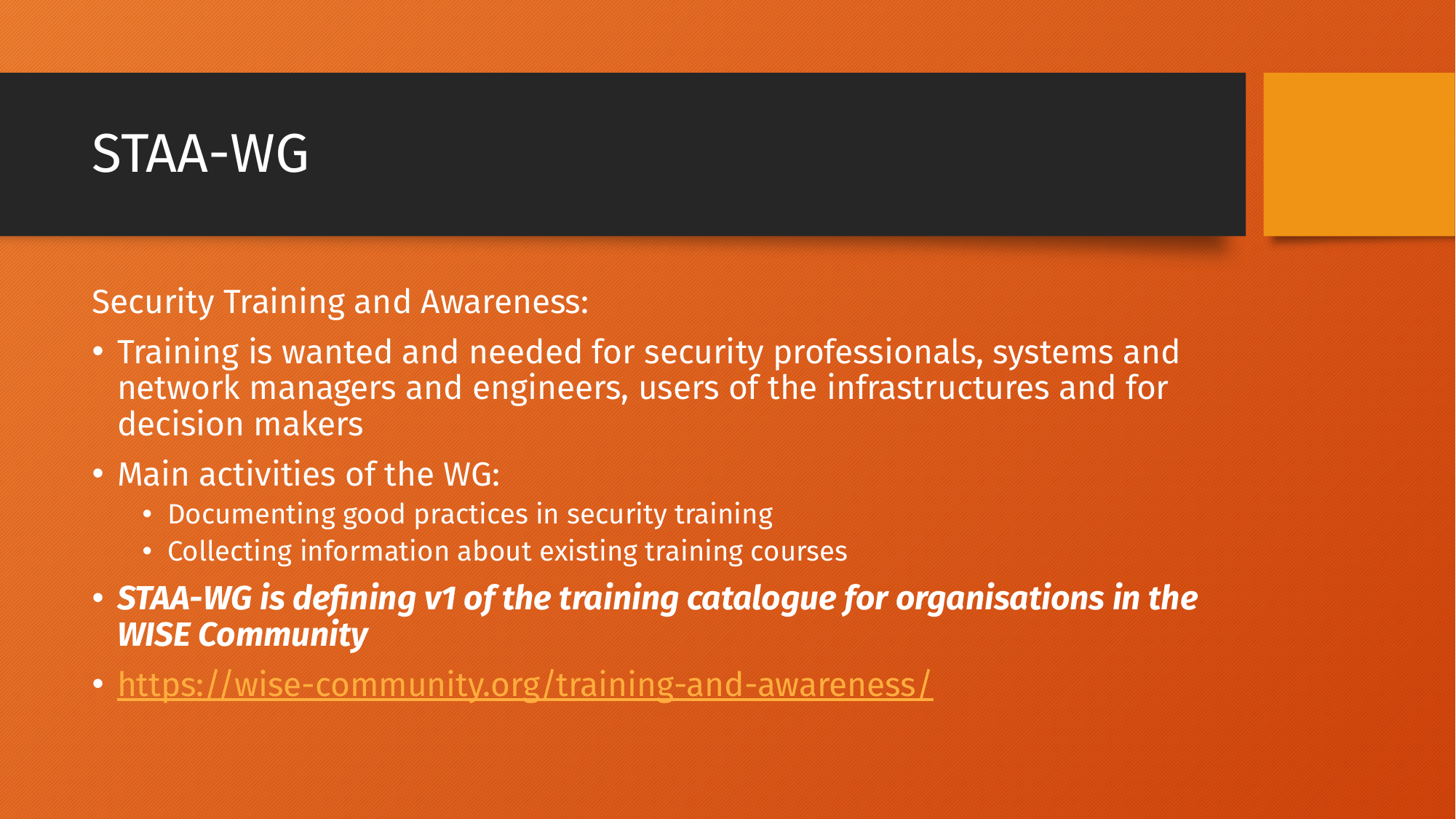

# STAA-WG
Security Training and Awareness:
Training is wanted and needed for security professionals, systems and network managers and engineers, users of the infrastructures and for decision makers
Main activities of the WG:
Documenting good practices in security training
Collecting information about existing training courses
STAA-WG is defining v1 of the training catalogue for organisations in the WISE Community
https://wise-community.org/training-and-awareness/